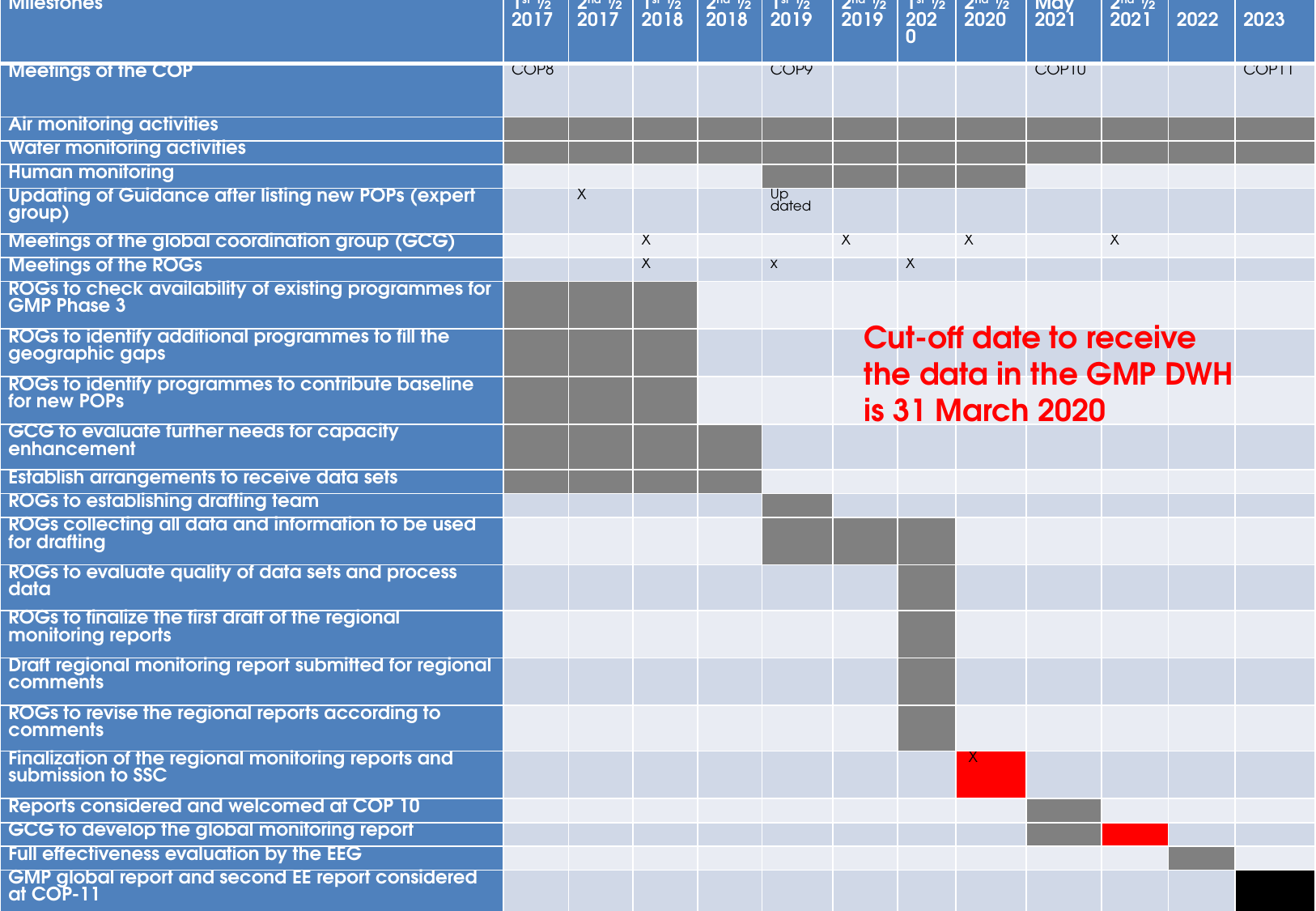

| Milestones | 1st ½ 2017 | 2nd ½ 2017 | 1st ½ 2018 | 2nd ½ 2018 | 1st ½ 2019 | 2nd ½ 2019 | 1st ½ 2020 | 2nd ½ 2020 | May 2021 | 2nd ½ 2021 | 2022 | 2023 |
| --- | --- | --- | --- | --- | --- | --- | --- | --- | --- | --- | --- | --- |
| Meetings of the COP | COP8 |  |  |  | COP9 |  |  |  | COP10 |  |  | COP11 |
| Air monitoring activities |  |  |  |  |  |  |  |  |  |  |  |  |
| Water monitoring activities |  |  |  |  |  |  |  |  |  |  |  |  |
| Human monitoring |  |  |  |  |  |  |  |  |  |  |  |  |
| Updating of Guidance after listing new POPs (expert group) |  | X |  |  | Up dated |  |  |  |  |  |  |  |
| Meetings of the global coordination group (GCG) |  |  | X |  |  | X |  | X |  | X |  |  |
| Meetings of the ROGs |  |  | X |  | x |  | X |  |  |  |  |  |
| ROGs to check availability of existing programmes for GMP Phase 3 |  |  |  |  |  |  |  |  |  |  |  |  |
| ROGs to identify additional programmes to fill the geographic gaps |  |  |  |  |  |  |  |  |  |  |  |  |
| ROGs to identify programmes to contribute baseline for new POPs |  |  |  |  |  |  |  |  |  |  |  |  |
| GCG to evaluate further needs for capacity enhancement |  |  |  |  |  |  |  |  |  |  |  |  |
| Establish arrangements to receive data sets |  |  |  |  |  |  |  |  |  |  |  |  |
| ROGs to establishing drafting team |  |  |  |  |  |  |  |  |  |  |  |  |
| ROGs collecting all data and information to be used for drafting |  |  |  |  |  |  |  |  |  |  |  |  |
| ROGs to evaluate quality of data sets and process data |  |  |  |  |  |  |  |  |  |  |  |  |
| ROGs to finalize the first draft of the regional monitoring reports |  |  |  |  |  |  |  |  |  |  |  |  |
| Draft regional monitoring report submitted for regional comments |  |  |  |  |  |  |  |  |  |  |  |  |
| ROGs to revise the regional reports according to comments |  |  |  |  |  |  |  |  |  |  |  |  |
| Finalization of the regional monitoring reports and submission to SSC |  |  |  |  |  |  |  | X |  |  |  |  |
| Reports considered and welcomed at COP 10 |  |  |  |  |  |  |  |  |  |  |  |  |
| GCG to develop the global monitoring report |  |  |  |  |  |  |  |  |  |  |  |  |
| Full effectiveness evaluation by the EEG |  |  |  |  |  |  |  |  |  |  |  |  |
| GMP global report and second EE report considered at COP-11 |  |  |  |  |  |  |  |  |  |  |  |  |
#
Cut-off date to receive the data in the GMP DWH is 31 March 2020